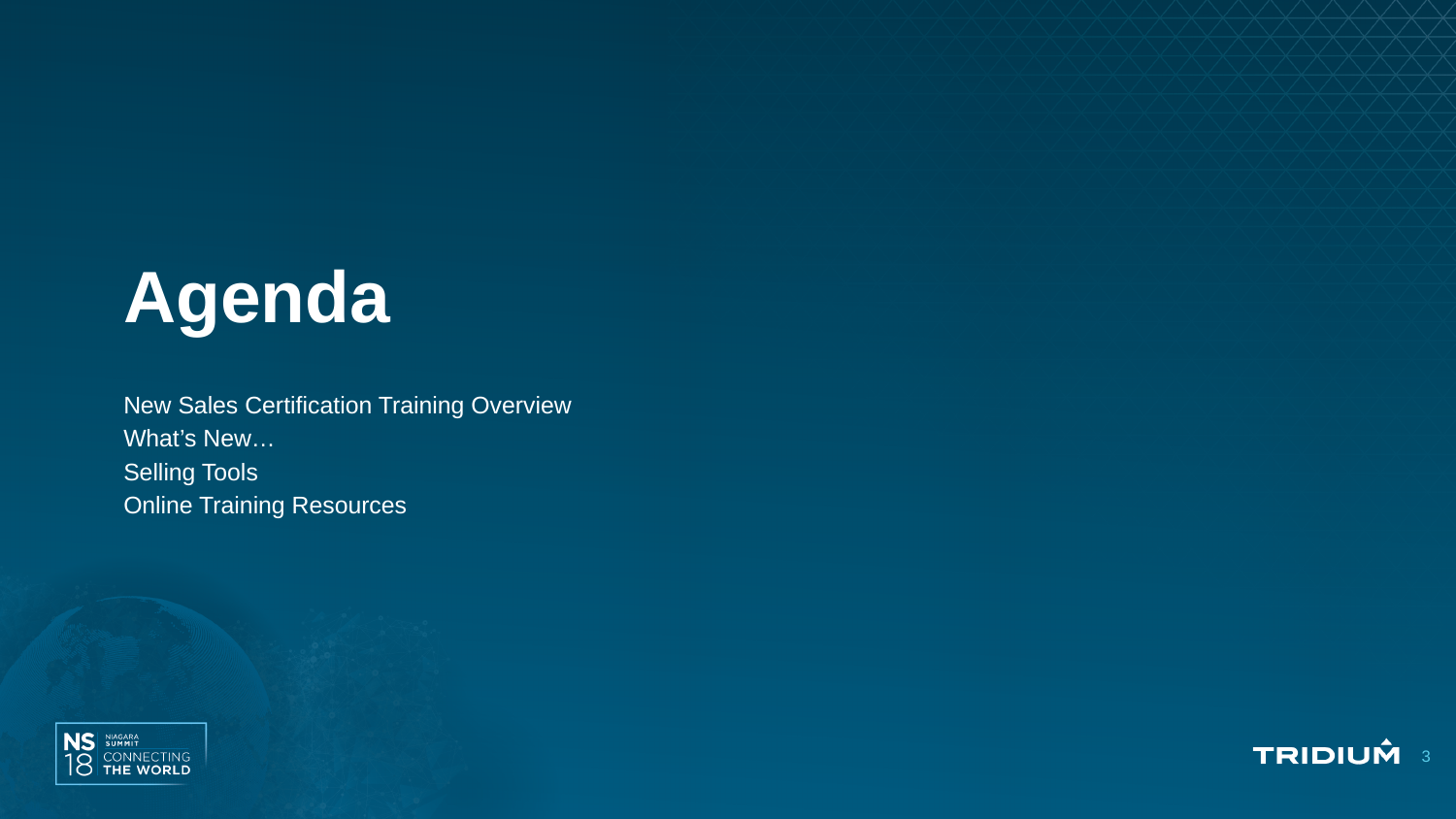

# Agenda
New Sales Certification Training Overview
What’s New…
Selling Tools
Online Training Resources